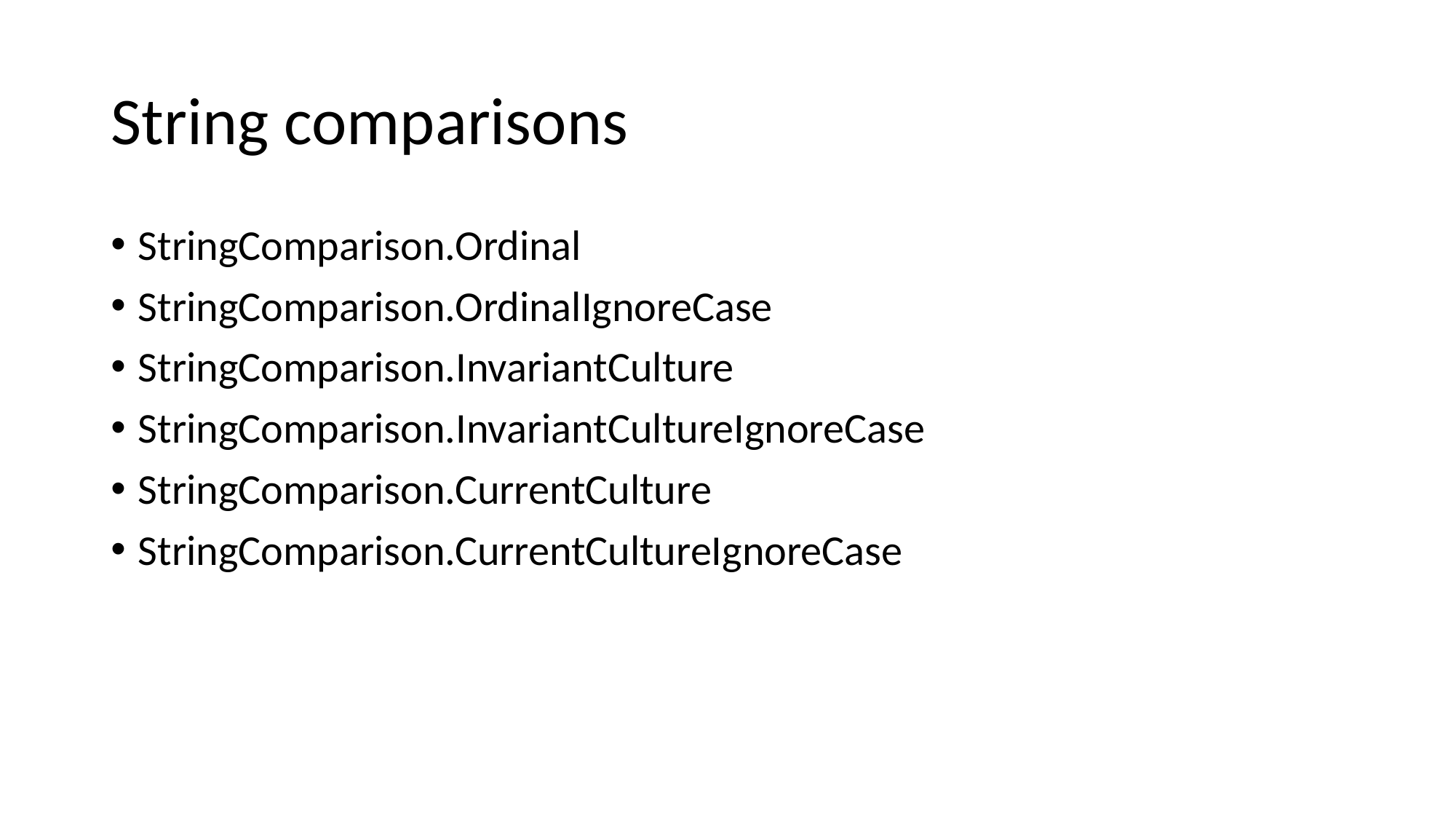

# String comparisons
StringComparison.Ordinal
StringComparison.OrdinalIgnoreCase
StringComparison.InvariantCulture
StringComparison.InvariantCultureIgnoreCase
StringComparison.CurrentCulture
StringComparison.CurrentCultureIgnoreCase